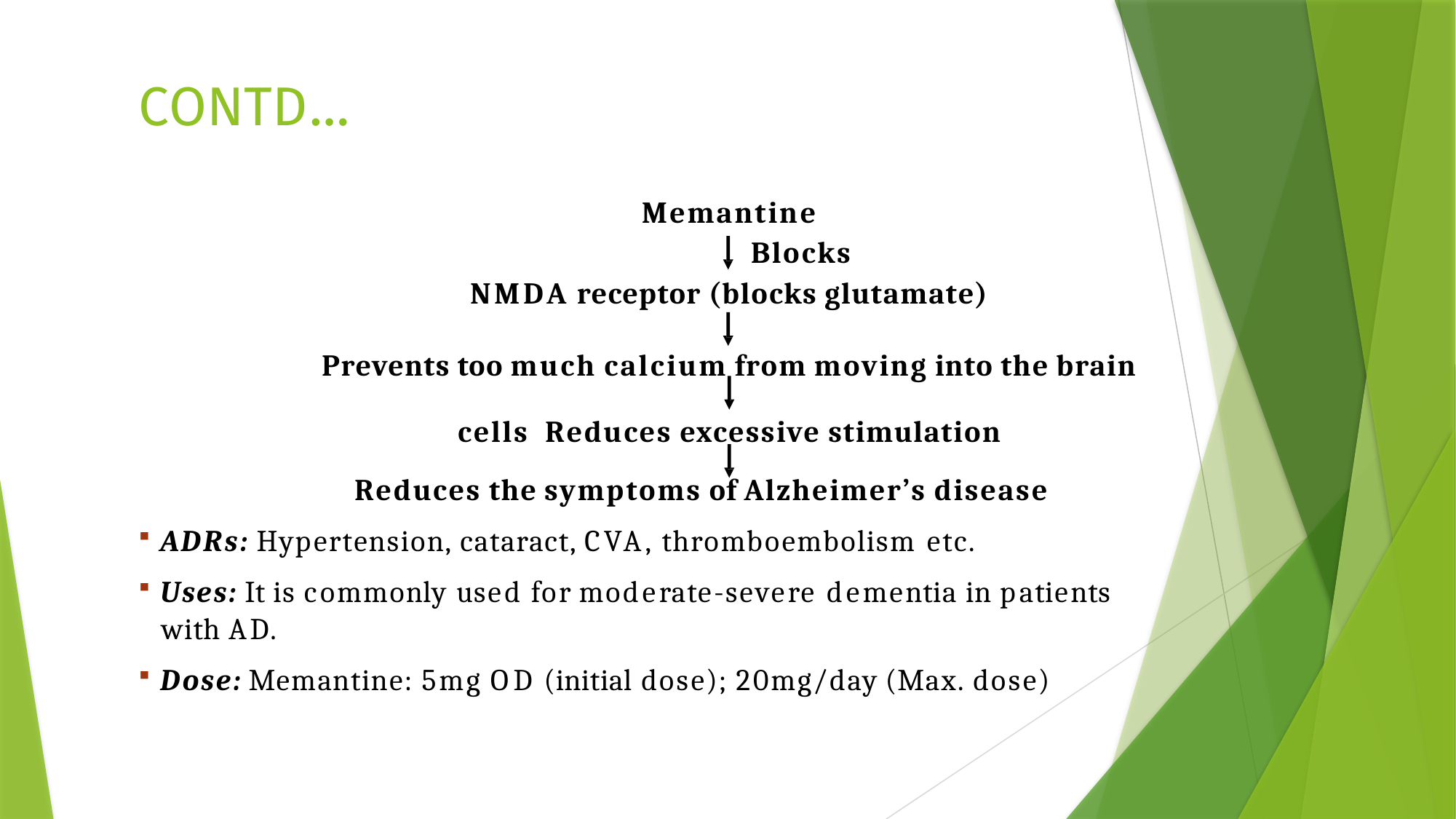

# CONTD…
Memantine
Blocks
NMDA receptor (blocks glutamate)
Prevents too much calcium from moving into the brain cells  Reduces excessive stimulation
Reduces the symptoms of Alzheimer’s disease
ADRs: Hypertension, cataract, CVA, thromboembolism etc.
Uses: It is commonly used for moderate-severe dementia in patients with AD.
Dose: Memantine: 5mg OD (initial dose); 20mg/day (Max. dose)